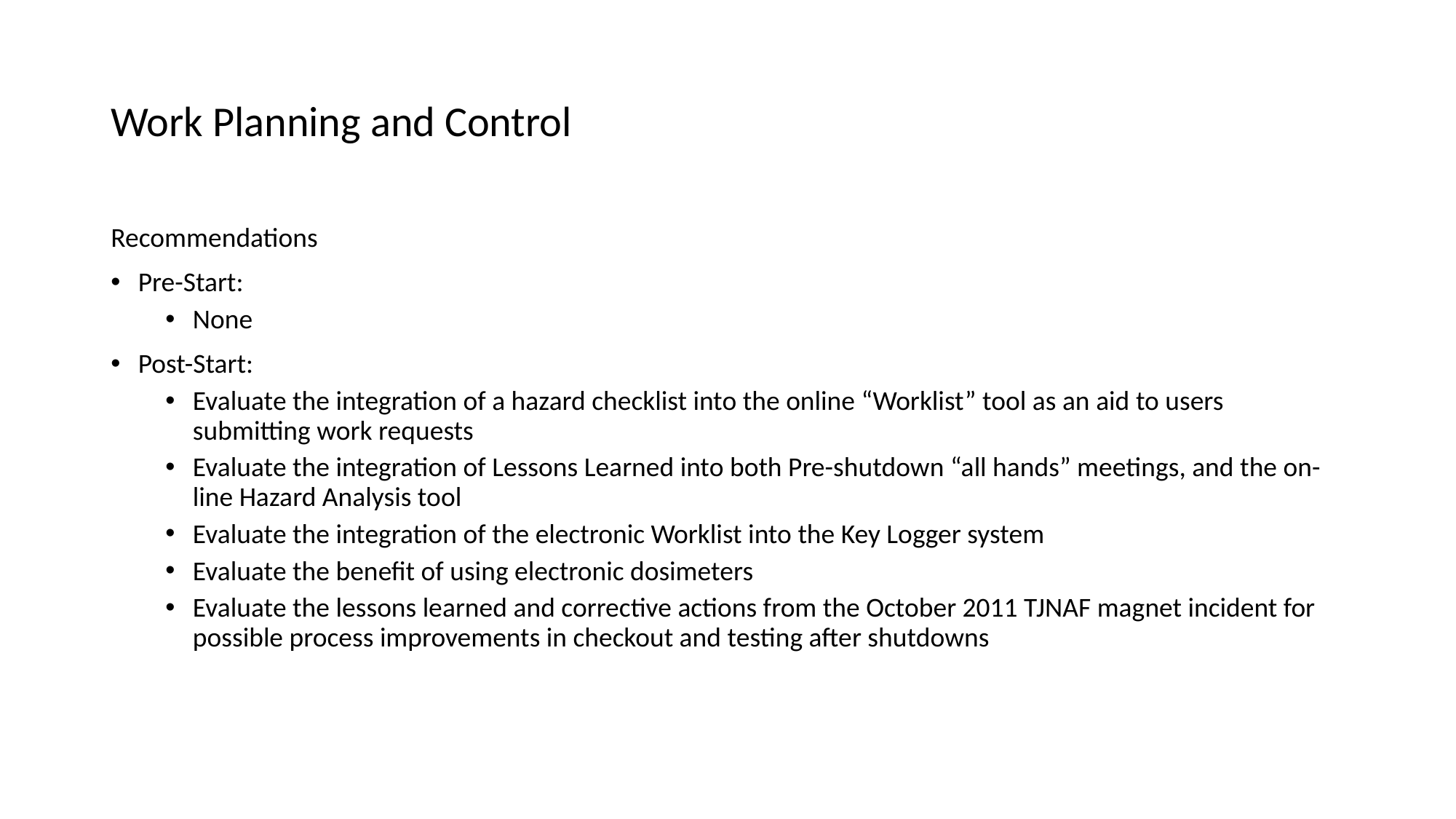

# Work Planning and Control
Recommendations
Pre-Start:
None
Post-Start:
Evaluate the integration of a hazard checklist into the online “Worklist” tool as an aid to users submitting work requests
Evaluate the integration of Lessons Learned into both Pre-shutdown “all hands” meetings, and the on-line Hazard Analysis tool
Evaluate the integration of the electronic Worklist into the Key Logger system
Evaluate the benefit of using electronic dosimeters
Evaluate the lessons learned and corrective actions from the October 2011 TJNAF magnet incident for possible process improvements in checkout and testing after shutdowns